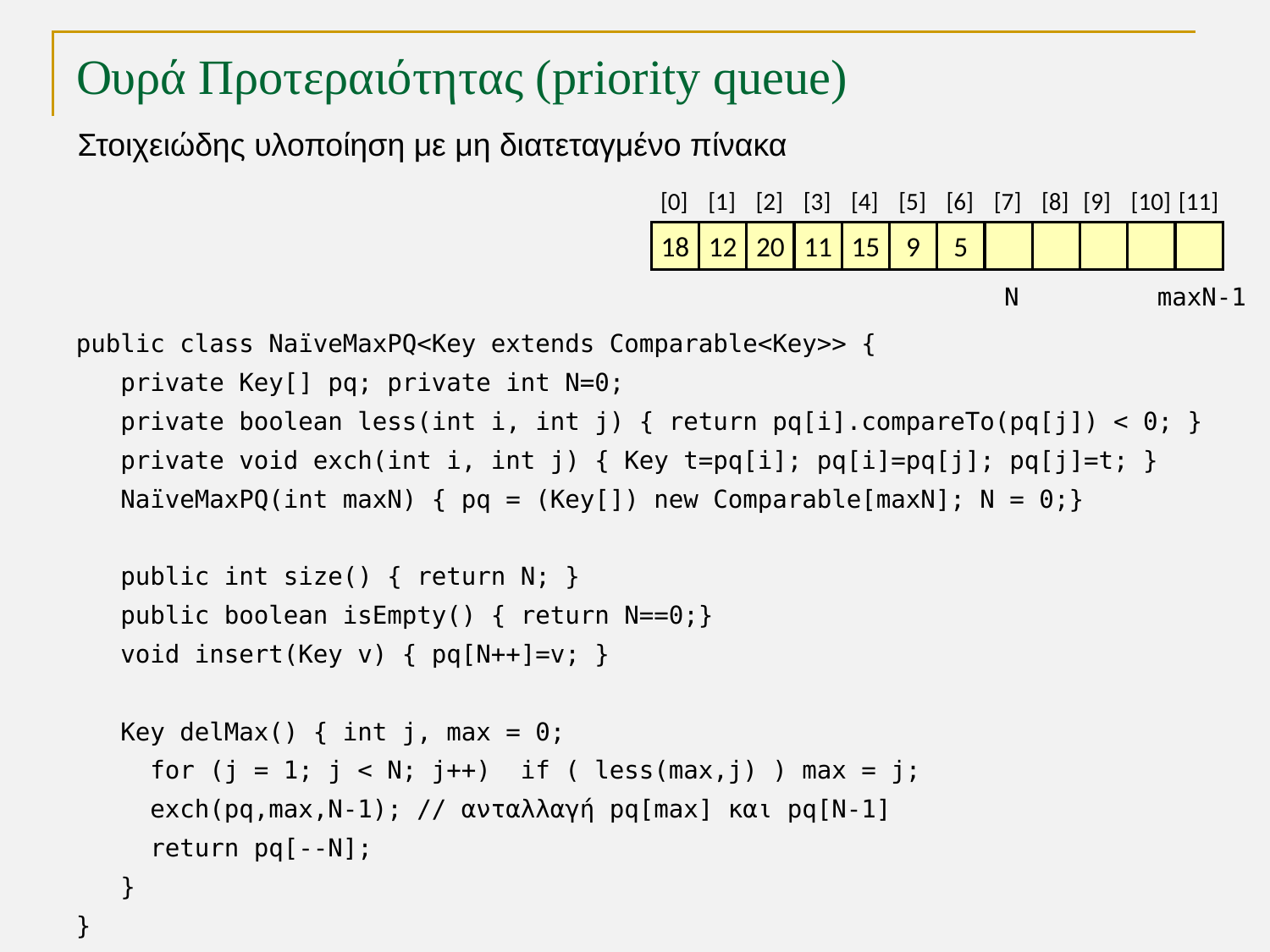

# Ουρά Προτεραιότητας (priority queue)
Στοιχειώδης υλοποίηση με μη διατεταγμένο πίνακα
[0]
[1]
[2]
[3]
[4]
[5]
[6]
[7]
[8]
[9]
[10]
[11]
18
12
20
11
15
9
5

N
maxN-1
public class NaïveMaxPQ<Key extends Comparable<Key>> {
   private Key[] pq; private int N=0;
   private boolean less(int i, int j) { return pq[i].compareTo(pq[j]) < 0; }
   private void exch(int i, int j) { Key t=pq[i]; pq[i]=pq[j]; pq[j]=t; }
   NaïveMaxPQ(int maxN) { pq = (Key[]) new Comparable[maxN]; N = 0;}

   public int size() { return N; }
   public boolean isEmpty() { return N==0;}
   void insert(Key v) { pq[N++]=v; }

   Key delMax() { int j, max = 0;
     for (j = 1; j < N; j++)  if ( less(max,j) ) max = j;
     exch(pq,max,N-1); // ανταλλαγή pq[max] και pq[N-1]
     return pq[--N];
   }
}

TexPoint fonts used in EMF.
Read the TexPoint manual before you delete this box.: AAAAA